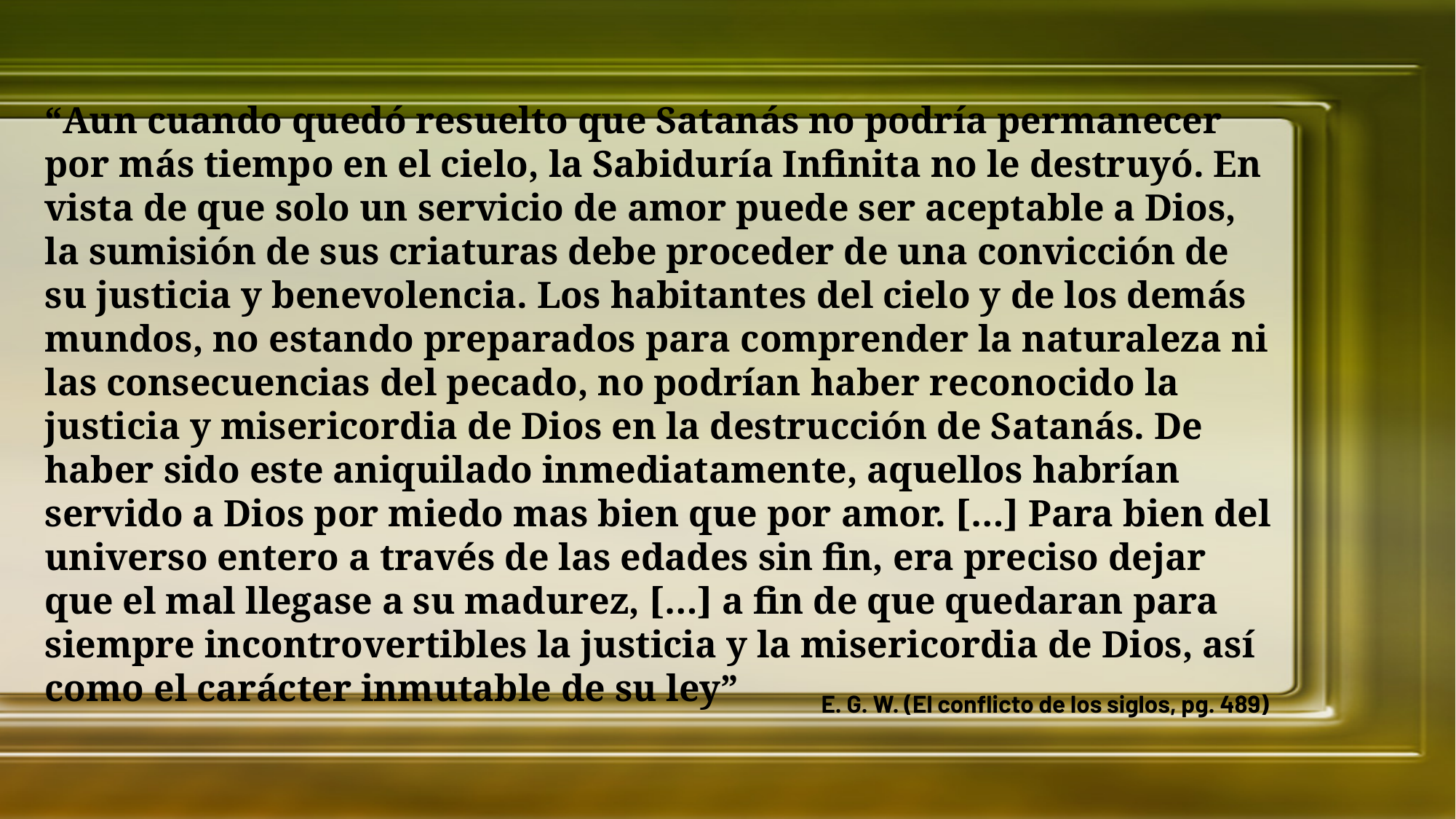

“Aun cuando quedó resuelto que Satanás no podría permanecer por más tiempo en el cielo, la Sabiduría Infinita no le destruyó. En vista de que solo un servicio de amor puede ser aceptable a Dios, la sumisión de sus criaturas debe proceder de una convicción de su justicia y benevolencia. Los habitantes del cielo y de los demás mundos, no estando preparados para comprender la naturaleza ni las consecuencias del pecado, no podrían haber reconocido la justicia y misericordia de Dios en la destrucción de Satanás. De haber sido este aniquilado inmediatamente, aquellos habrían servido a Dios por miedo mas bien que por amor. […] Para bien del universo entero a través de las edades sin fin, era preciso dejar que el mal llegase a su madurez, […] a fin de que quedaran para siempre incontrovertibles la justicia y la misericordia de Dios, así como el carácter inmutable de su ley”
E. G. W. (El conflicto de los siglos, pg. 489)